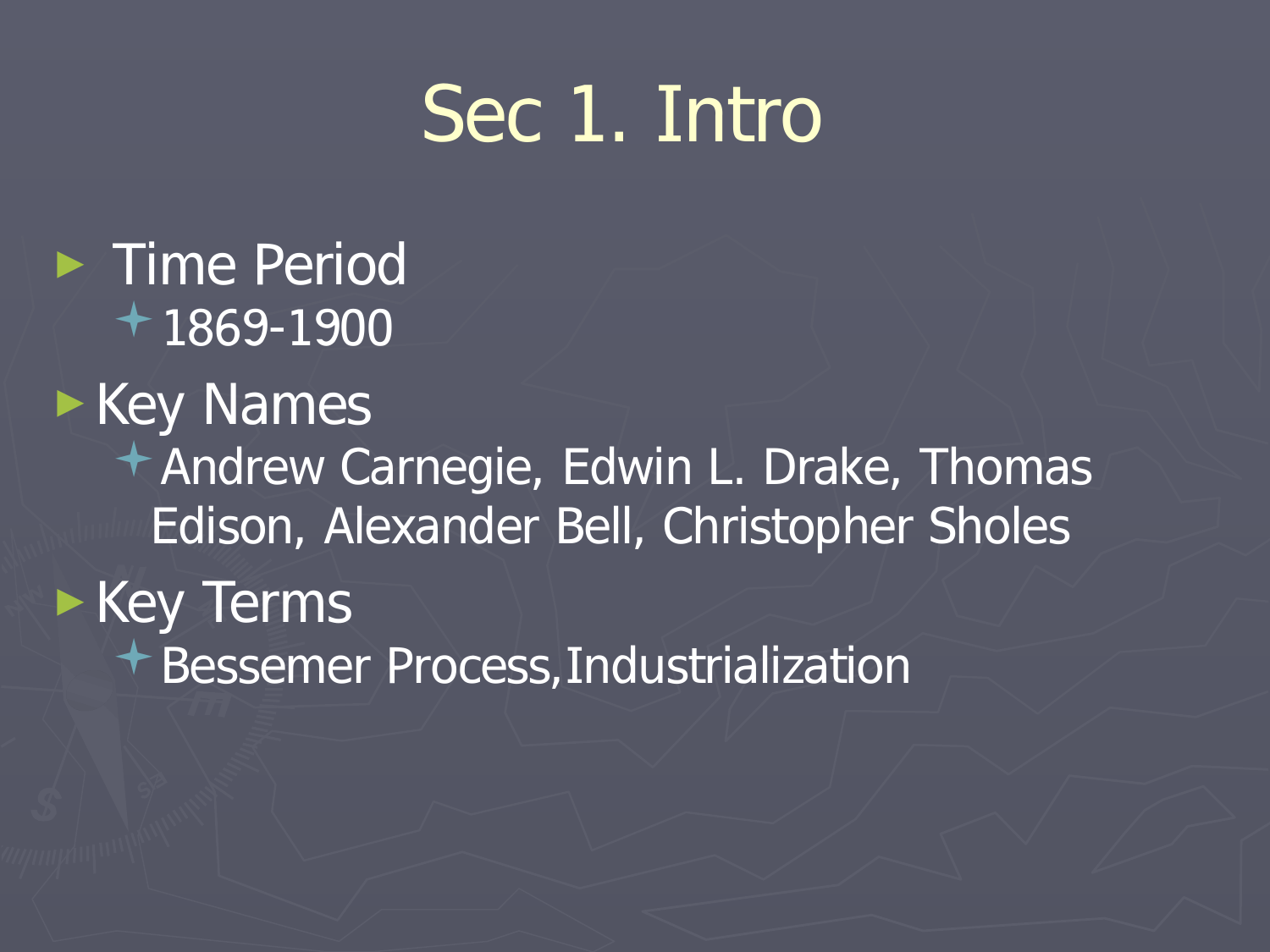

Sec 1. Intro
 Time Period
1869-1900
Key Names
Andrew Carnegie, Edwin L. Drake, Thomas Edison, Alexander Bell, Christopher Sholes
Key Terms
Bessemer Process,Industrialization